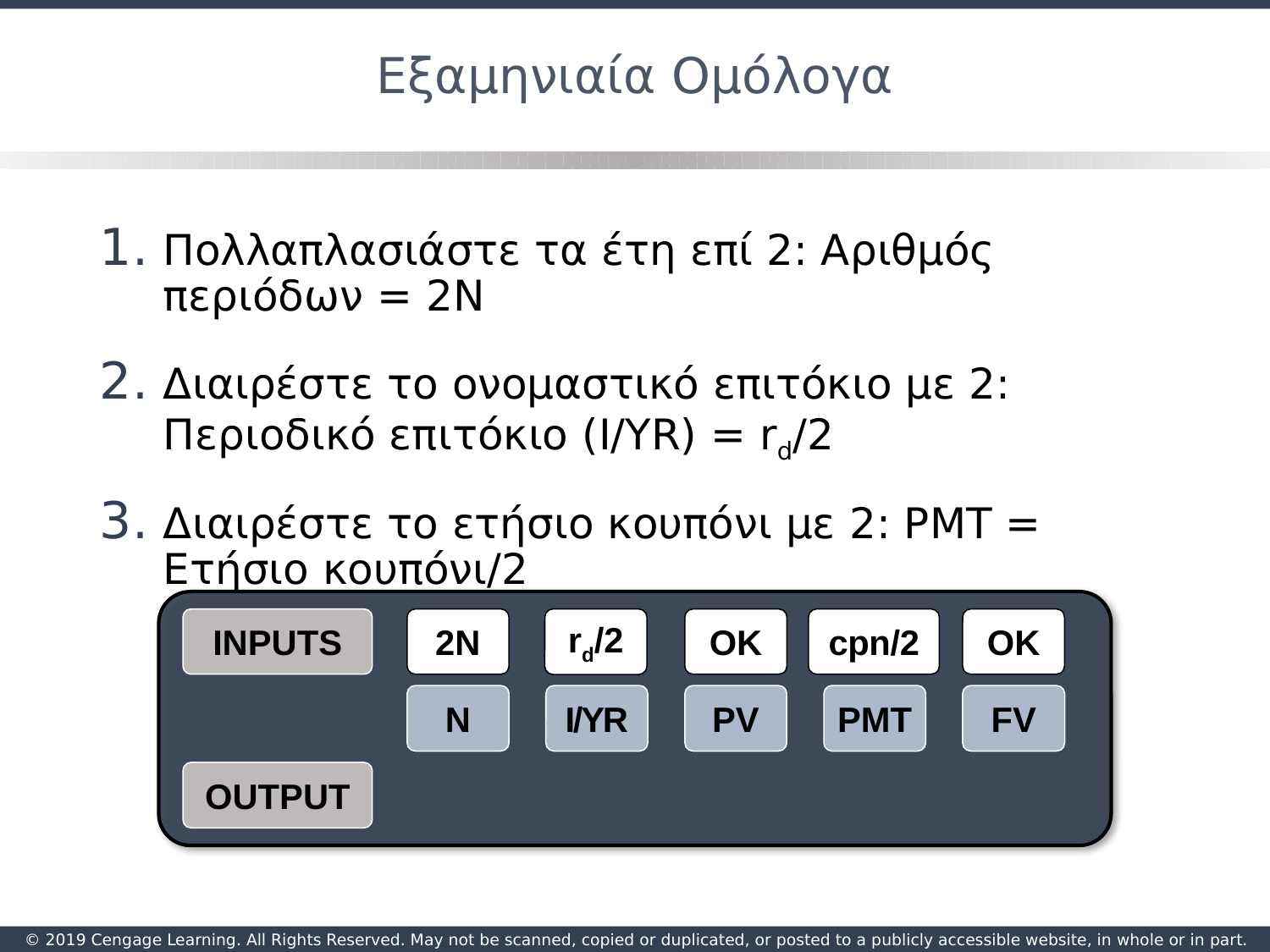

# Εξαμηνιαία Ομόλογα
Πολλαπλασιάστε τα έτη επί 2: Αριθμός περιόδων = 2N
Διαιρέστε το ονομαστικό επιτόκιο με 2: Περιοδικό επιτόκιο (I/YR) = rd/2
Διαιρέστε το ετήσιο κουπόνι με 2: PMT = Ετήσιο κουπόνι/2

INPUTS
2N
rd/2
OK
cpn/2
OK
N
I/YR
PV
PMT
FV
OUTPUT